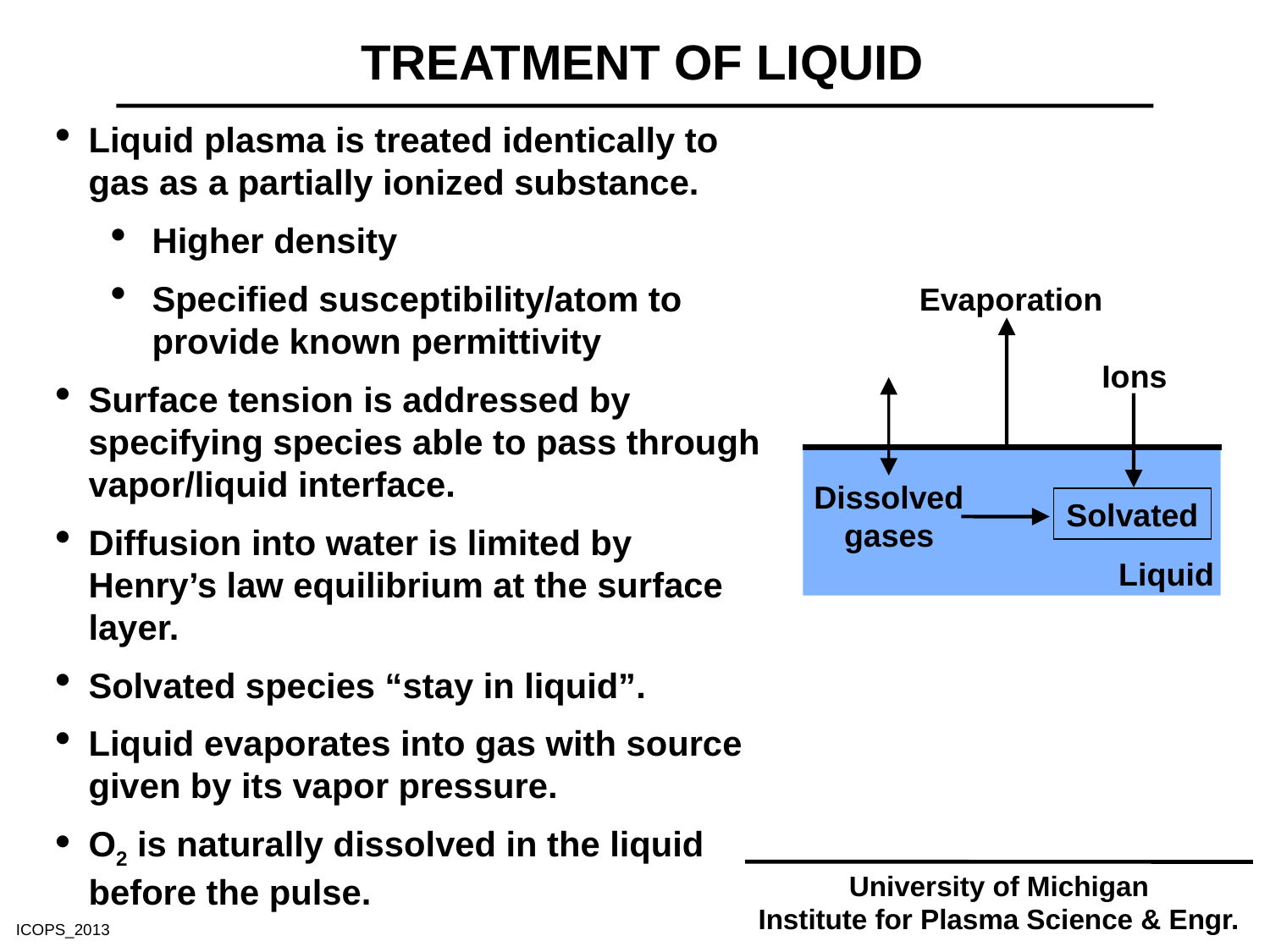

TREATMENT OF LIQUID

Liquid plasma is treated identically to gas as a partially ionized substance.
Higher density
Specified susceptibility/atom to provide known permittivity
Surface tension is addressed by specifying species able to pass through vapor/liquid interface.
Diffusion into water is limited by Henry’s law equilibrium at the surface layer.
Solvated species “stay in liquid”.
Liquid evaporates into gas with source given by its vapor pressure.
O2 is naturally dissolved in the liquid before the pulse.
Evaporation

Ions

Dissolved
gases
Solvated

Liquid

University of Michigan
Institute for Plasma Science & Engr.
ICOPS_2013